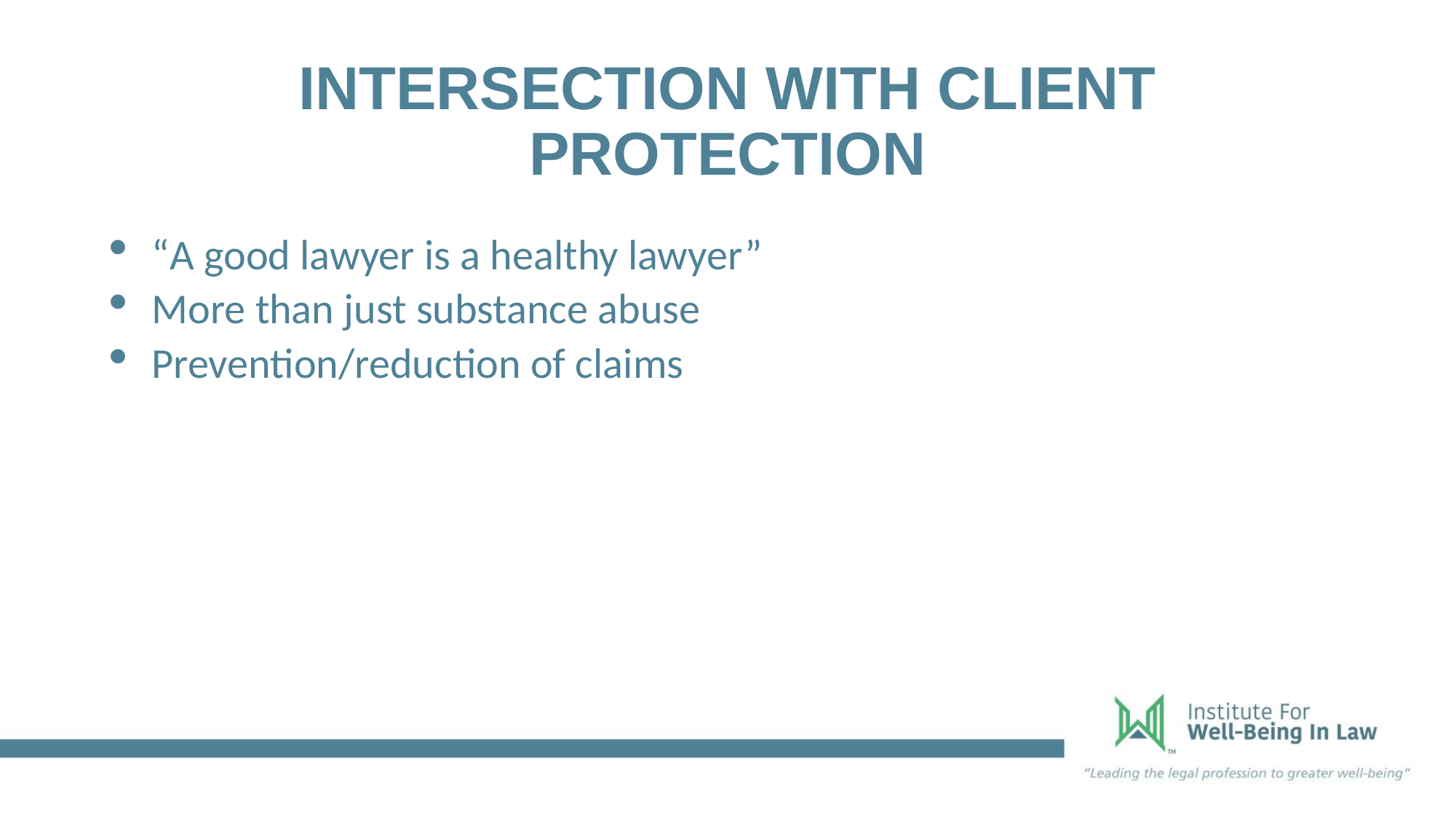

# Intersection with Client Protection
“A good lawyer is a healthy lawyer”
More than just substance abuse
Prevention/reduction of claims